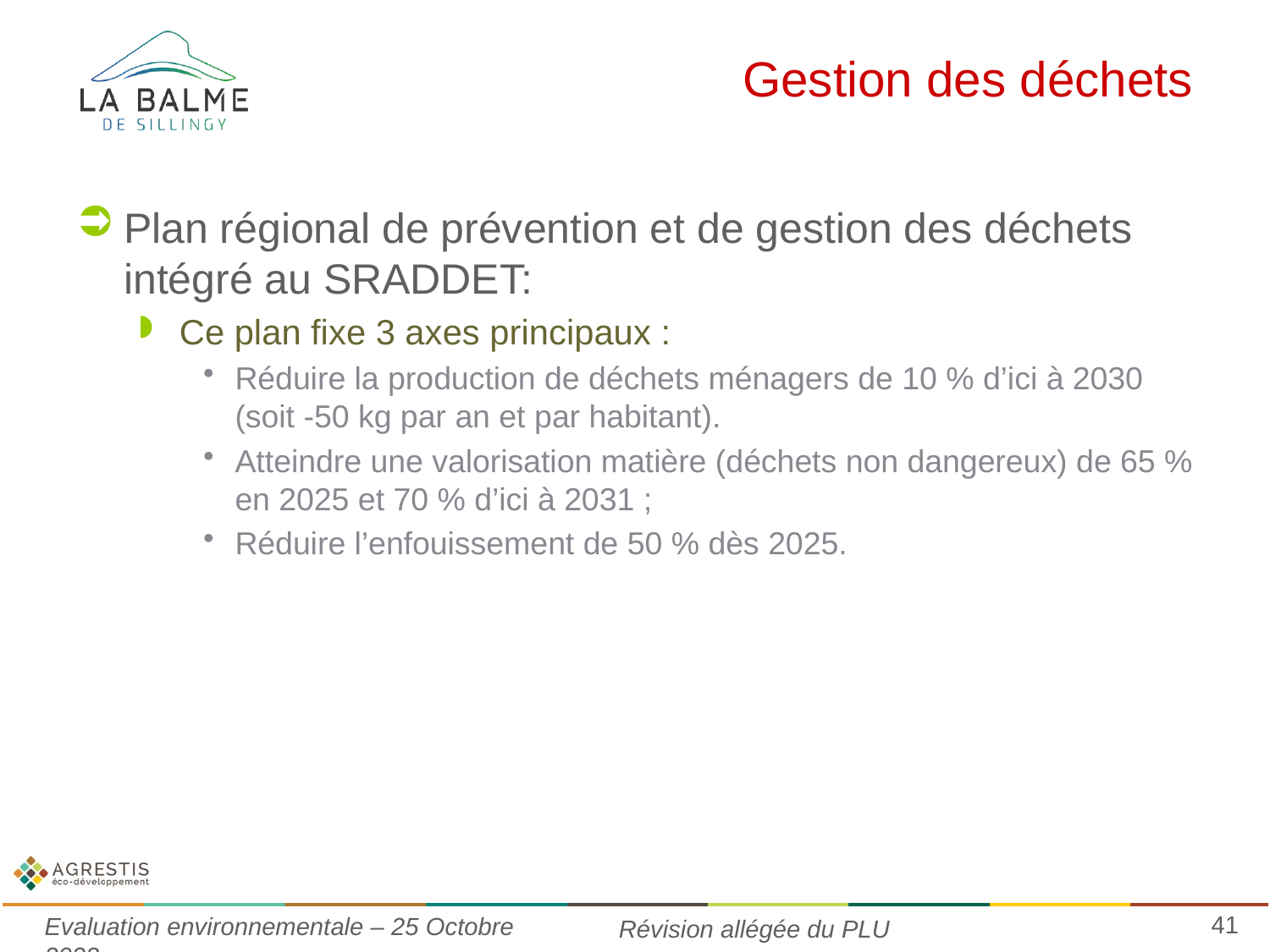

# Gestion des déchets
Plan régional de prévention et de gestion des déchets intégré au SRADDET:
Ce plan fixe 3 axes principaux :
Réduire la production de déchets ménagers de 10 % d’ici à 2030 (soit -50 kg par an et par habitant).
Atteindre une valorisation matière (déchets non dangereux) de 65 % en 2025 et 70 % d’ici à 2031 ;
Réduire l’enfouissement de 50 % dès 2025.

41
Evaluation environnementale – 25 Octobre 2022
Révision allégée du PLU